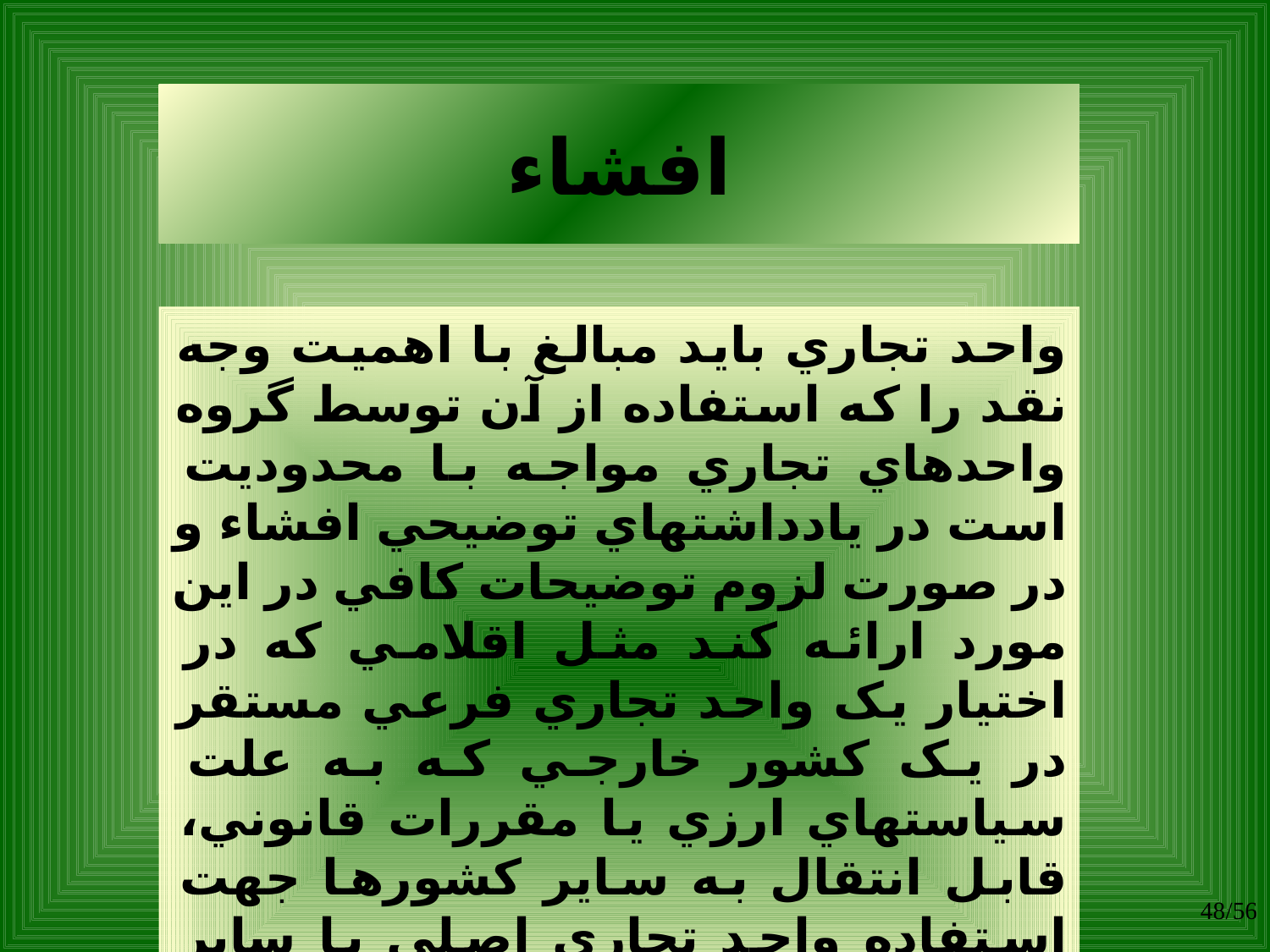

# افشاء
واحد تجاري بايد مبالغ با اهميت وجه نقد را که استفاده از آن توسط گروه واحدهاي تجاري مواجه با محدوديت است در يادداشتهاي توضيحي افشاء و در صورت لزوم توضيحات کافي در اين مورد ارائه کند مثل اقلامي که در اختيار يک واحد تجاري فرعي مستقر در يک کشور خارجي که به علت سياستهاي ارزي يا مقررات قانوني، قابل انتقال به ساير کشورها جهت استفاده واحد تجاري اصلي يا ساير واحدهاي تجاري فرعي گروه نيست.
48/56